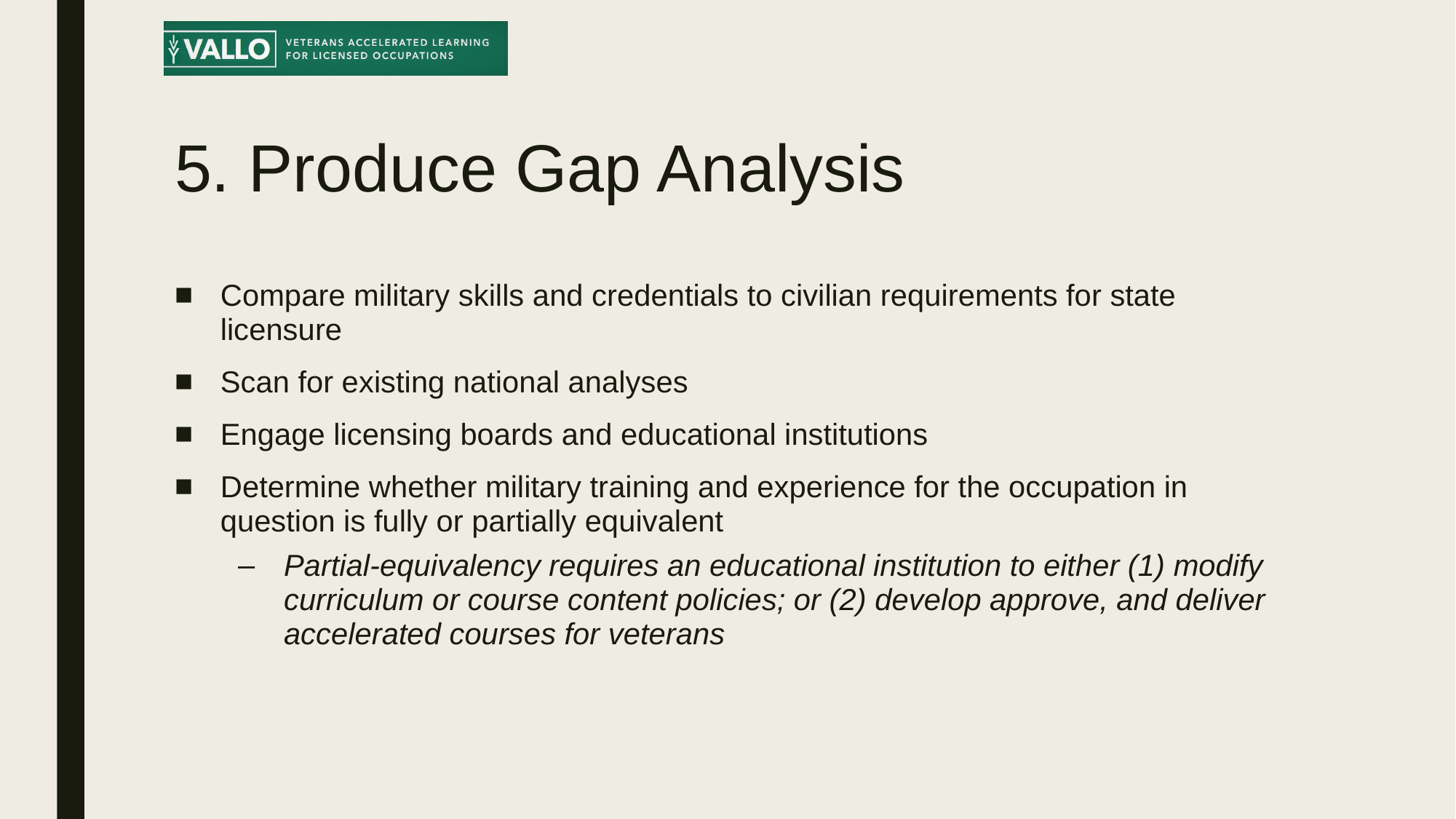

# 5. Produce Gap Analysis
Compare military skills and credentials to civilian requirements for state licensure
Scan for existing national analyses
Engage licensing boards and educational institutions
Determine whether military training and experience for the occupation in question is fully or partially equivalent
Partial-equivalency requires an educational institution to either (1) modify curriculum or course content policies; or (2) develop approve, and deliver accelerated courses for veterans